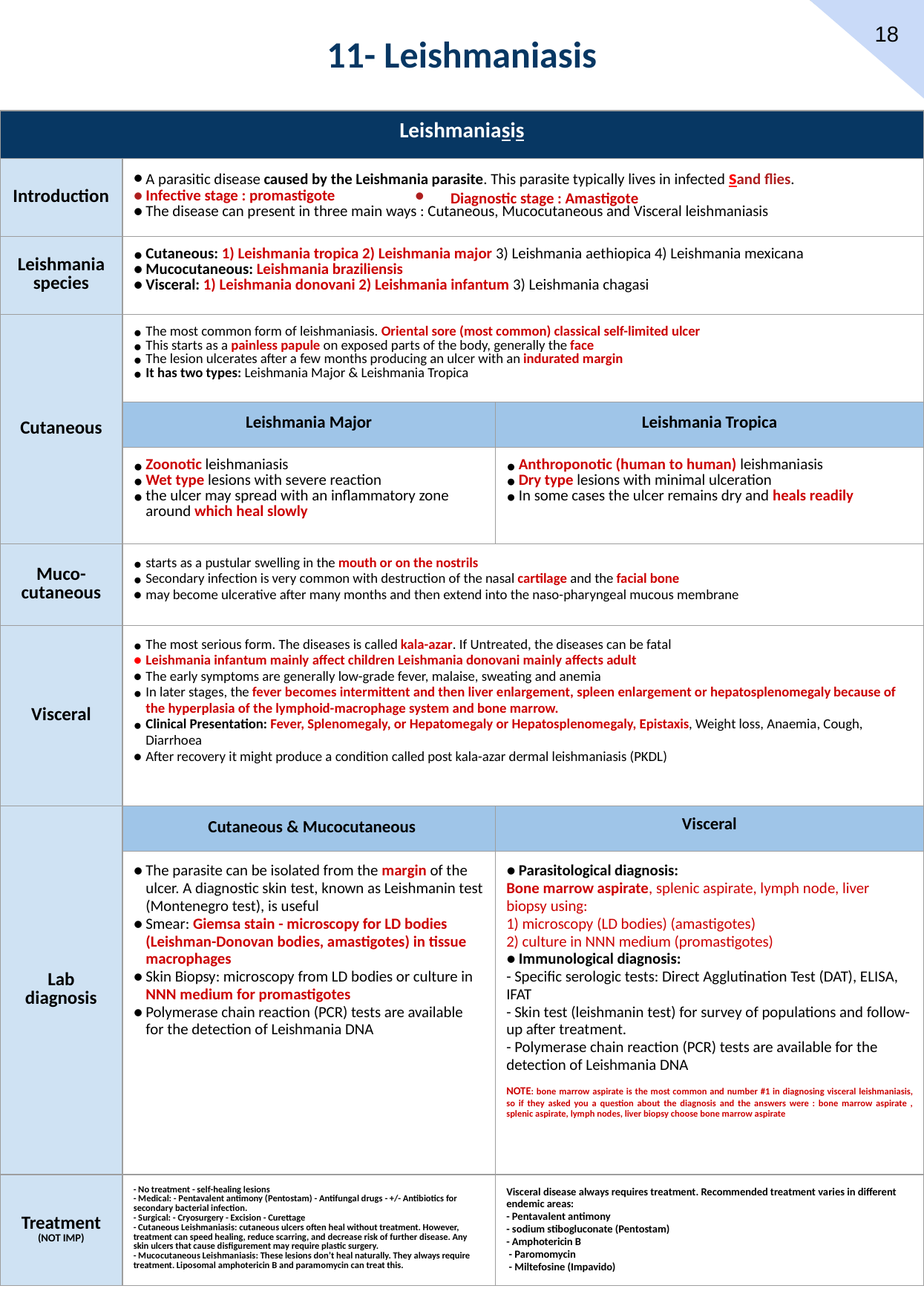

11- Leishmaniasis
18
| Leishmaniasis |  |  |
| --- | --- | --- |
| Introduction | A parasitic disease caused by the Leishmania parasite. This parasite typically lives in infected sand flies. Infective stage : promastigote The disease can present in three main ways : Cutaneous, Mucocutaneous and Visceral leishmaniasis |  |
| Leishmania species | Cutaneous: 1) Leishmania tropica 2) Leishmania major 3) Leishmania aethiopica 4) Leishmania mexicana Mucocutaneous: Leishmania braziliensis Visceral: 1) Leishmania donovani 2) Leishmania infantum 3) Leishmania chagasi |  |
| Cutaneous | The most common form of leishmaniasis. Oriental sore (most common) classical self-limited ulcer This starts as a painless papule on exposed parts of the body, generally the face The lesion ulcerates after a few months producing an ulcer with an indurated margin It has two types: Leishmania Major & Leishmania Tropica |  |
|  | Leishmania Major | Leishmania Tropica |
|  | Zoonotic leishmaniasis Wet type lesions with severe reaction the ulcer may spread with an inflammatory zone around which heal slowly | Anthroponotic (human to human) leishmaniasis Dry type lesions with minimal ulceration In some cases the ulcer remains dry and heals readily |
| Muco- cutaneous | starts as a pustular swelling in the mouth or on the nostrils Secondary infection is very common with destruction of the nasal cartilage and the facial bone may become ulcerative after many months and then extend into the naso-pharyngeal mucous membrane |  |
| Visceral | The most serious form. The diseases is called kala-azar. If Untreated, the diseases can be fatal Leishmania infantum mainly affect children Leishmania donovani mainly affects adult The early symptoms are generally low-grade fever, malaise, sweating and anemia In later stages, the fever becomes intermittent and then liver enlargement, spleen enlargement or hepatosplenomegaly because of the hyperplasia of the lymphoid-macrophage system and bone marrow. Clinical Presentation: Fever, Splenomegaly, or Hepatomegaly or Hepatosplenomegaly, Epistaxis, Weight loss, Anaemia, Cough, Diarrhoea After recovery it might produce a condition called post kala-azar dermal leishmaniasis (PKDL) |  |
Diagnostic stage : Amastigote
| Lab diagnosis | Cutaneous & Mucocutaneous |  | Visceral |
| --- | --- | --- | --- |
|  | The parasite can be isolated from the margin of the ulcer. A diagnostic skin test, known as Leishmanin test (Montenegro test), is useful Smear: Giemsa stain - microscopy for LD bodies (Leishman-Donovan bodies, amastigotes) in tissue macrophages Skin Biopsy: microscopy from LD bodies or culture in NNN medium for promastigotes Polymerase chain reaction (PCR) tests are available for the detection of Leishmania DNA |  | Parasitological diagnosis: Bone marrow aspirate, splenic aspirate, lymph node, liver biopsy using: 1) microscopy (LD bodies) (amastigotes) 2) culture in NNN medium (promastigotes) Immunological diagnosis: - Specific serologic tests: Direct Agglutination Test (DAT), ELISA, IFAT - Skin test (leishmanin test) for survey of populations and follow-up after treatment. - Polymerase chain reaction (PCR) tests are available for the detection of Leishmania DNA NOTE: bone marrow aspirate is the most common and number #1 in diagnosing visceral leishmaniasis, so if they asked you a question about the diagnosis and the answers were : bone marrow aspirate , splenic aspirate, lymph nodes, liver biopsy choose bone marrow aspirate |
| Treatment (NOT IMP) | - No treatment - self-healing lesions - Medical: - Pentavalent antimony (Pentostam) - Antifungal drugs - +/- Antibiotics for secondary bacterial infection. - Surgical: - Cryosurgery - Excision - Curettage - Cutaneous Leishmaniasis: cutaneous ulcers often heal without treatment. However, treatment can speed healing, reduce scarring, and decrease risk of further disease. Any skin ulcers that cause disfigurement may require plastic surgery. - Mucocutaneous Leishmaniasis: These lesions don’t heal naturally. They always require treatment. Liposomal amphotericin B and paramomycin can treat this. |  | Visceral disease always requires treatment. Recommended treatment varies in different endemic areas: - Pentavalent antimony - sodium stibogluconate (Pentostam) - Amphotericin B - Paromomycin - Miltefosine (Impavido) |